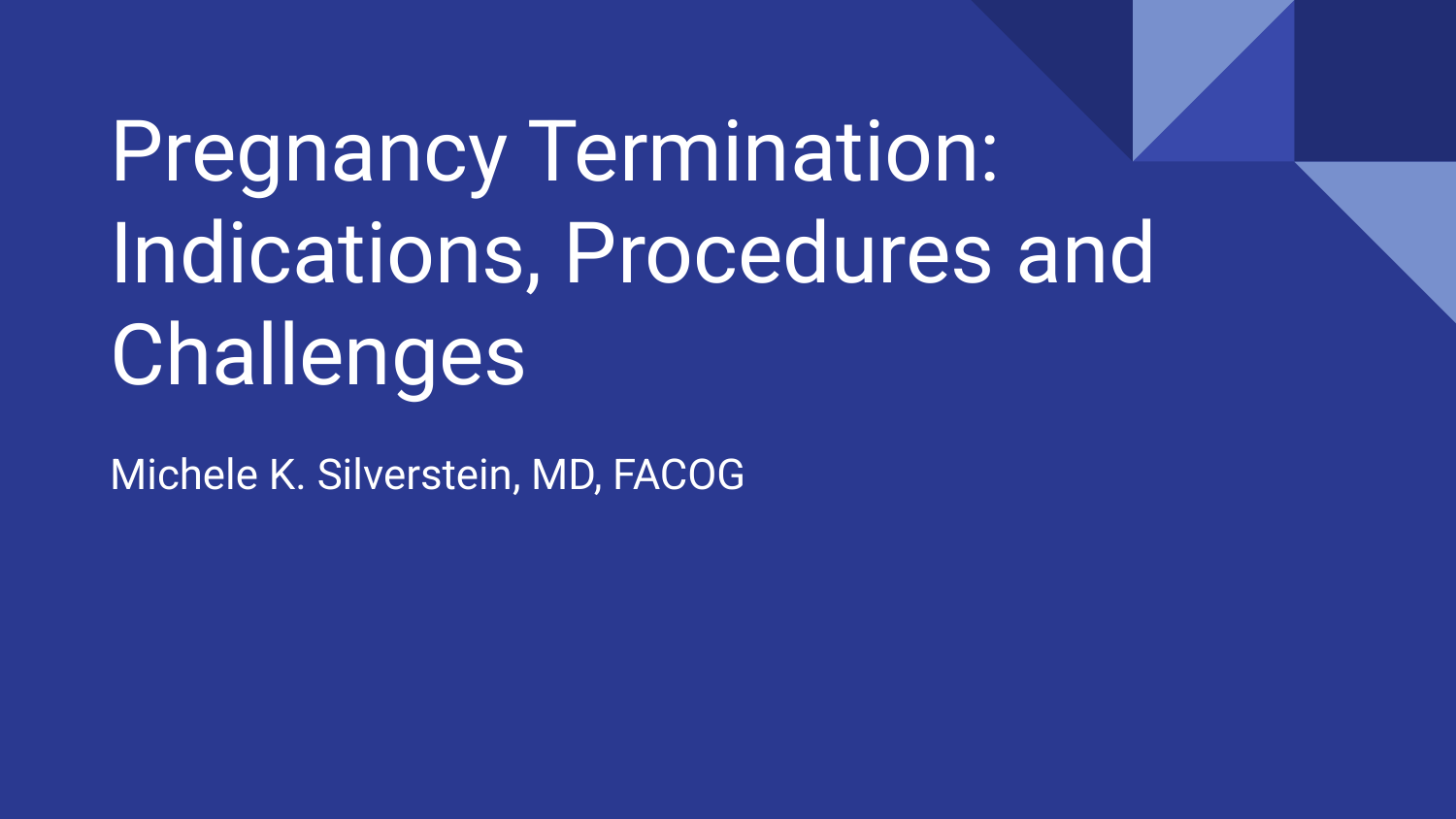

# Pregnancy Termination: Indications, Procedures and Challenges
Michele K. Silverstein, MD, FACOG